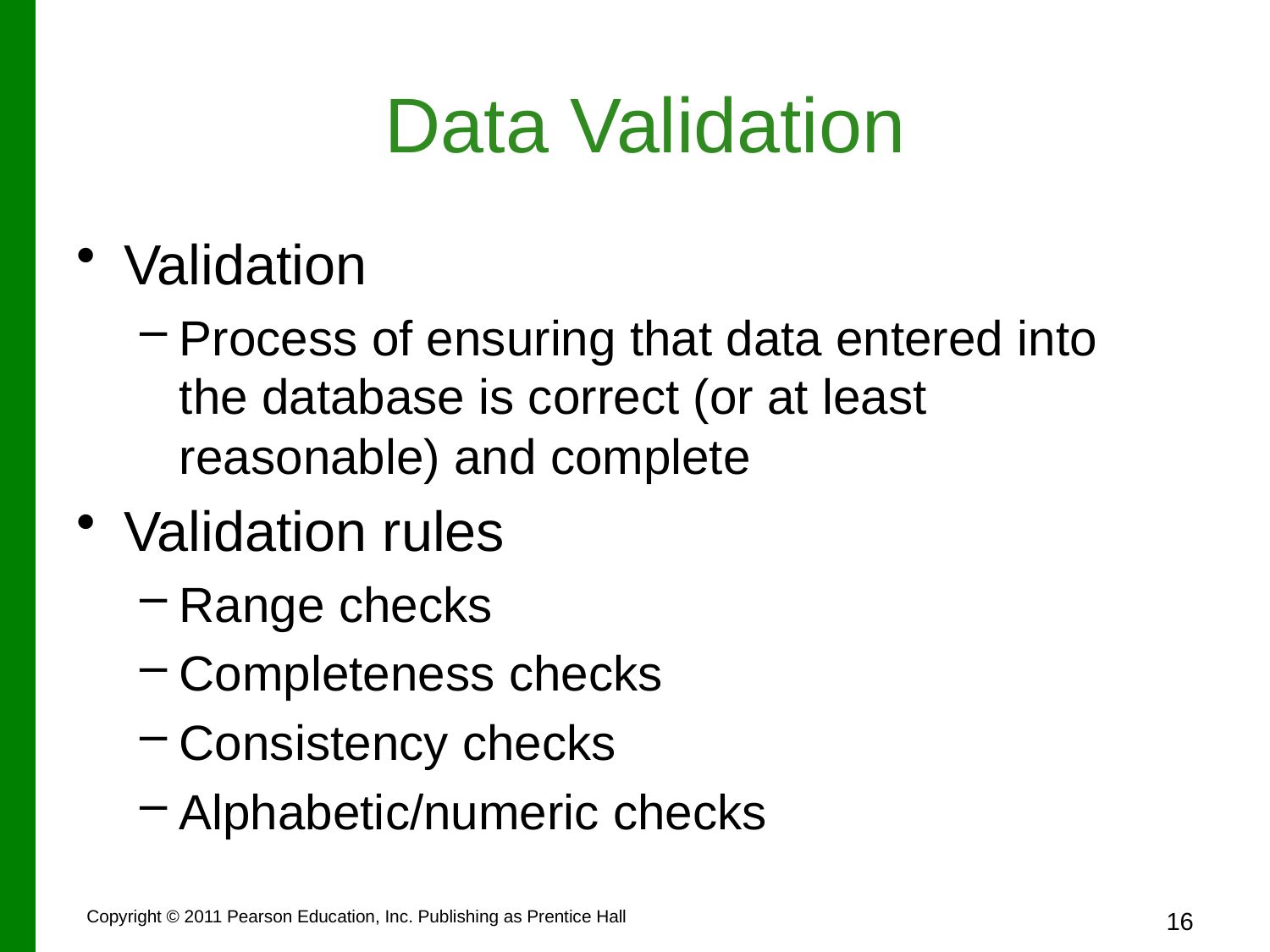

# Data Validation
Validation
Process of ensuring that data entered into the database is correct (or at least reasonable) and complete
Validation rules
Range checks
Completeness checks
Consistency checks
Alphabetic/numeric checks

16